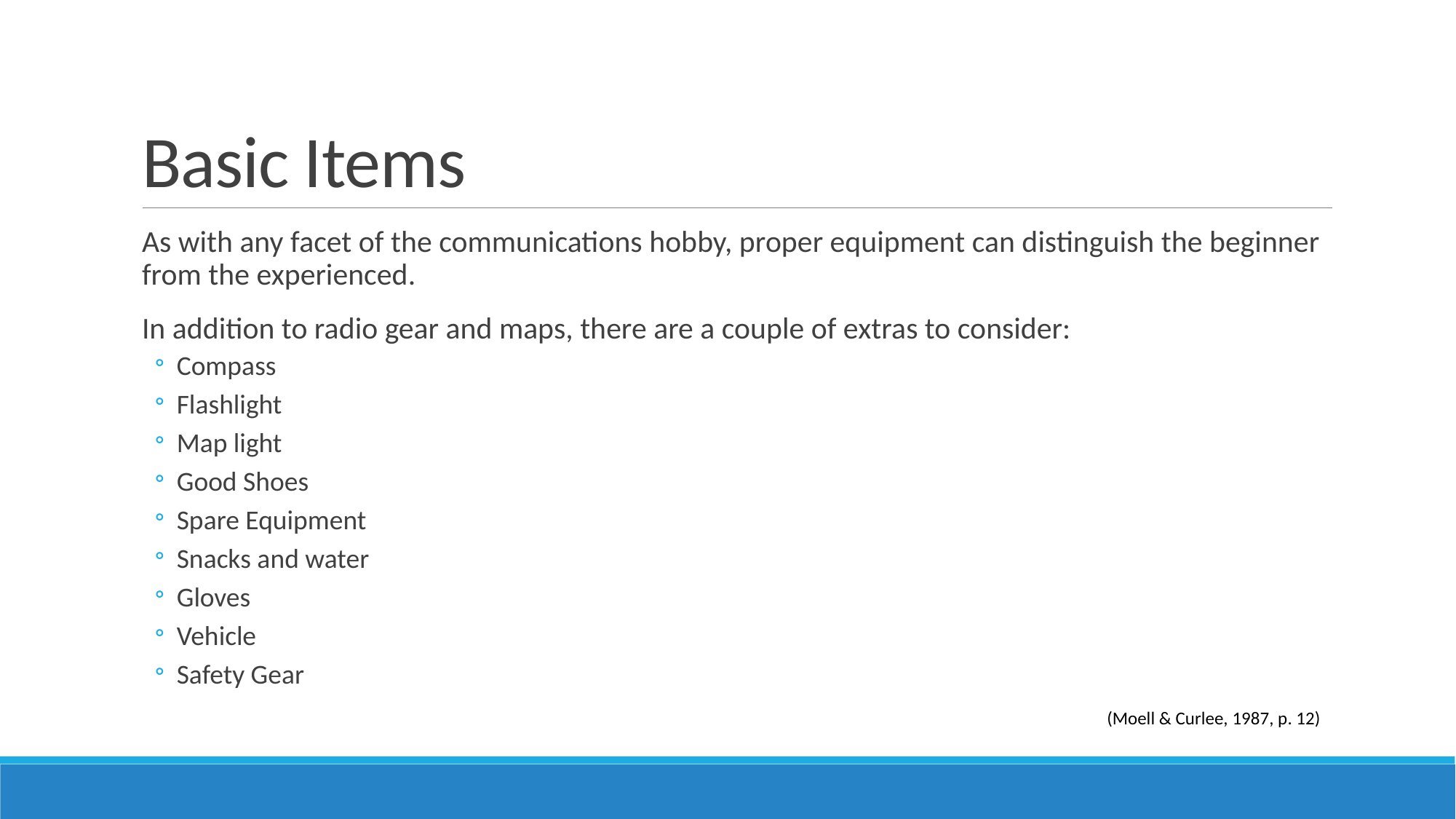

# Basic Items
As with any facet of the communications hobby, proper equipment can distinguish the beginner from the experienced.
In addition to radio gear and maps, there are a couple of extras to consider:
Compass
Flashlight
Map light
Good Shoes
Spare Equipment
Snacks and water
Gloves
Vehicle
Safety Gear
(Moell & Curlee, 1987, p. 12)